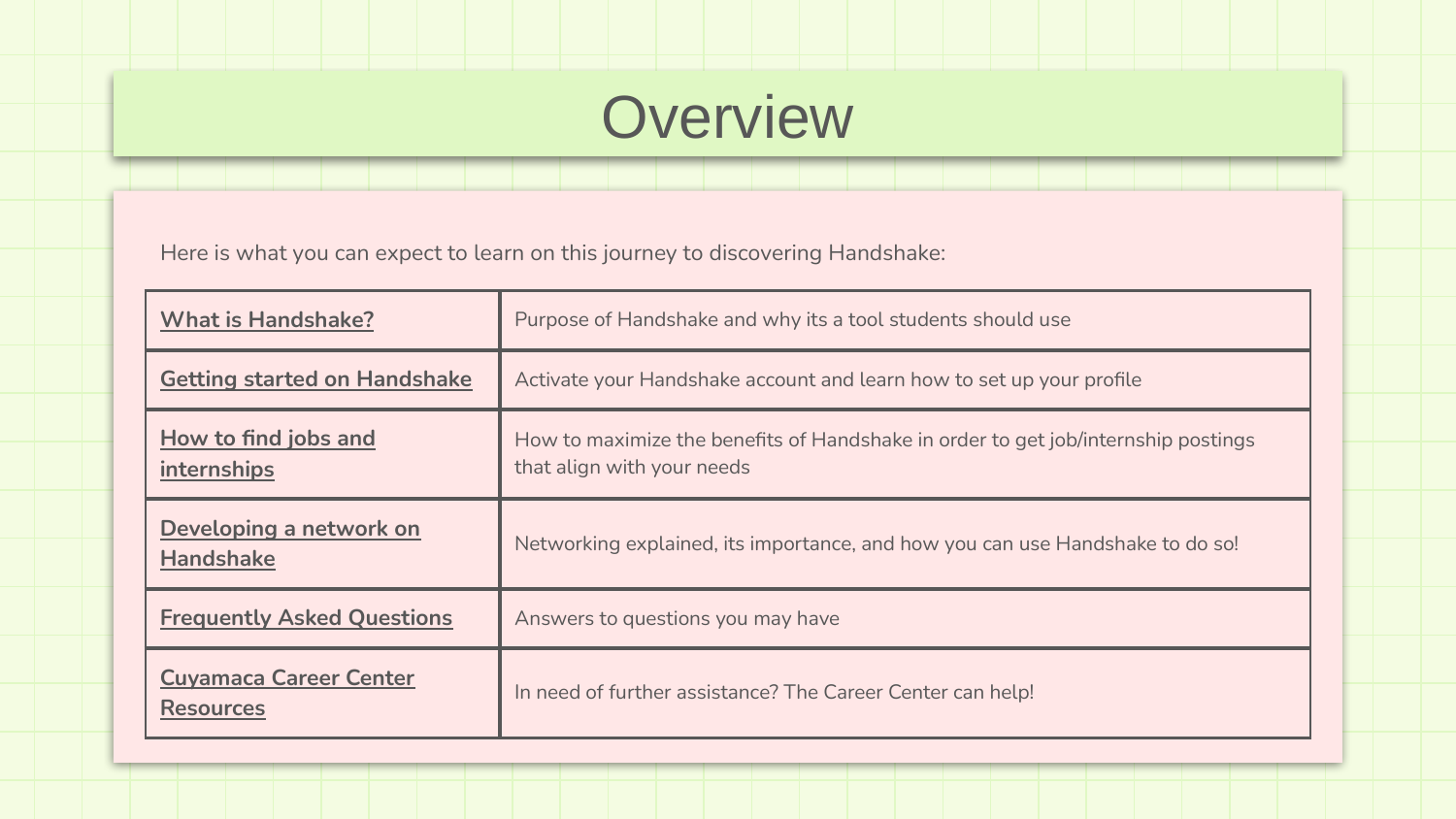

# Overview
Here is what you can expect to learn on this journey to discovering Handshake:
| What is Handshake? | Purpose of Handshake and why its a tool students should use |
| --- | --- |
| Getting started on Handshake | Activate your Handshake account and learn how to set up your profile |
| How to find jobs and internships | How to maximize the benefits of Handshake in order to get job/internship postings that align with your needs |
| Developing a network on Handshake | Networking explained, its importance, and how you can use Handshake to do so! |
| Frequently Asked Questions | Answers to questions you may have |
| Cuyamaca Career Center Resources | In need of further assistance? The Career Center can help! |